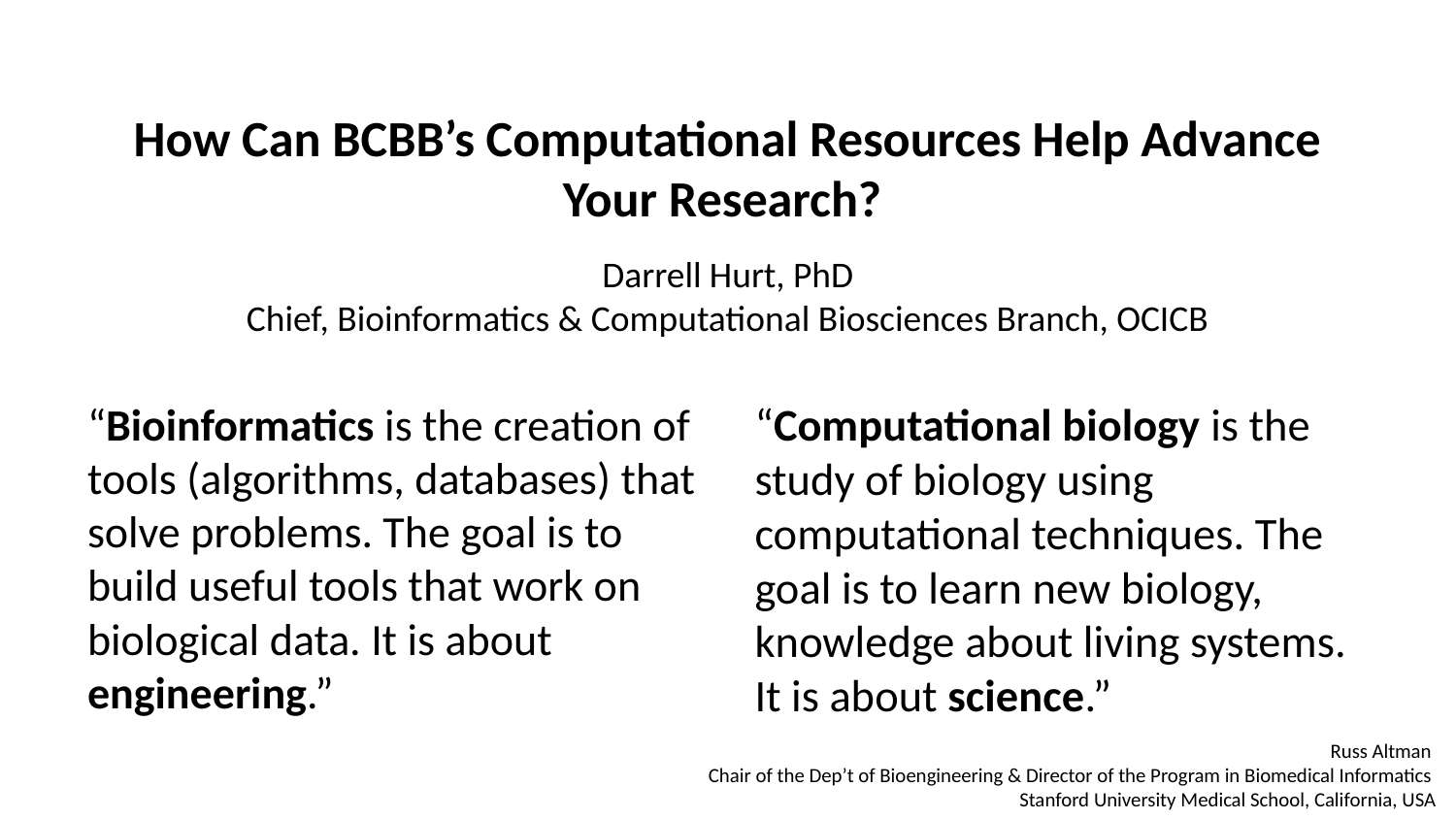

# How Can BCBB’s Computational Resources Help Advance Your Research?
Darrell Hurt, PhD
Chief, Bioinformatics & Computational Biosciences Branch, OCICB
“Bioinformatics is the creation of tools (algorithms, databases) that solve problems. The goal is to build useful tools that work on biological data. It is about engineering.”
“Computational biology is the study of biology using computational techniques. The goal is to learn new biology, knowledge about living systems. It is about science.”

Russ Altman
Chair of the Dep’t of Bioengineering & Director of the Program in Biomedical Informatics
Stanford University Medical School, California, USA